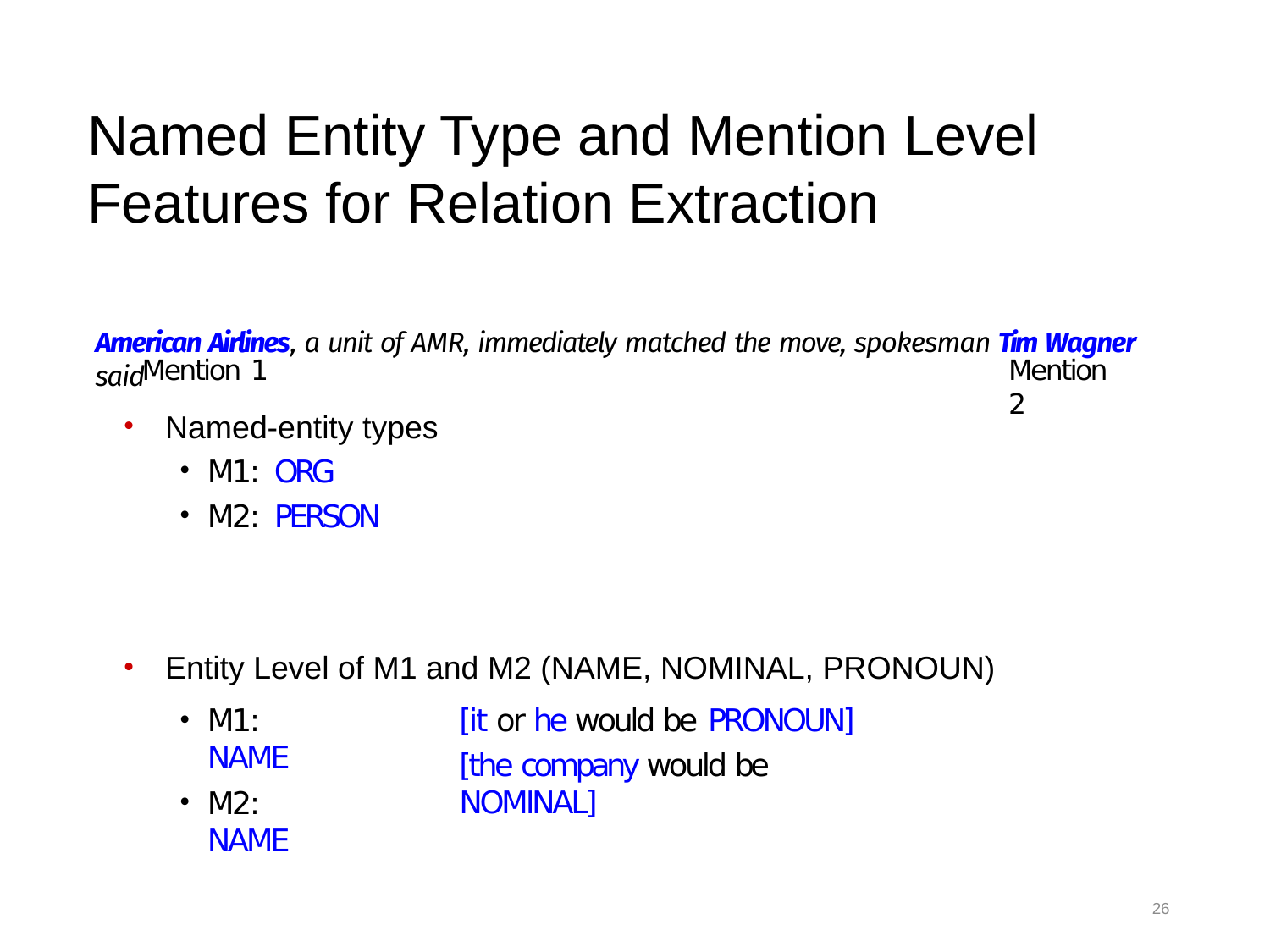

# Named Entity Type and Mention Level  Features for Relation Extraction
American Airlines, a unit of AMR, immediately matched the move, spokesman Tim Wagner said
Mention 1
Named-entity types
M1: ORG
M2: PERSON
Mention 2
Entity Level of M1 and M2 (NAME, NOMINAL, PRONOUN)
M1: NAME
M2: NAME
[it or he would be PRONOUN]
[the company would be NOMINAL]
26